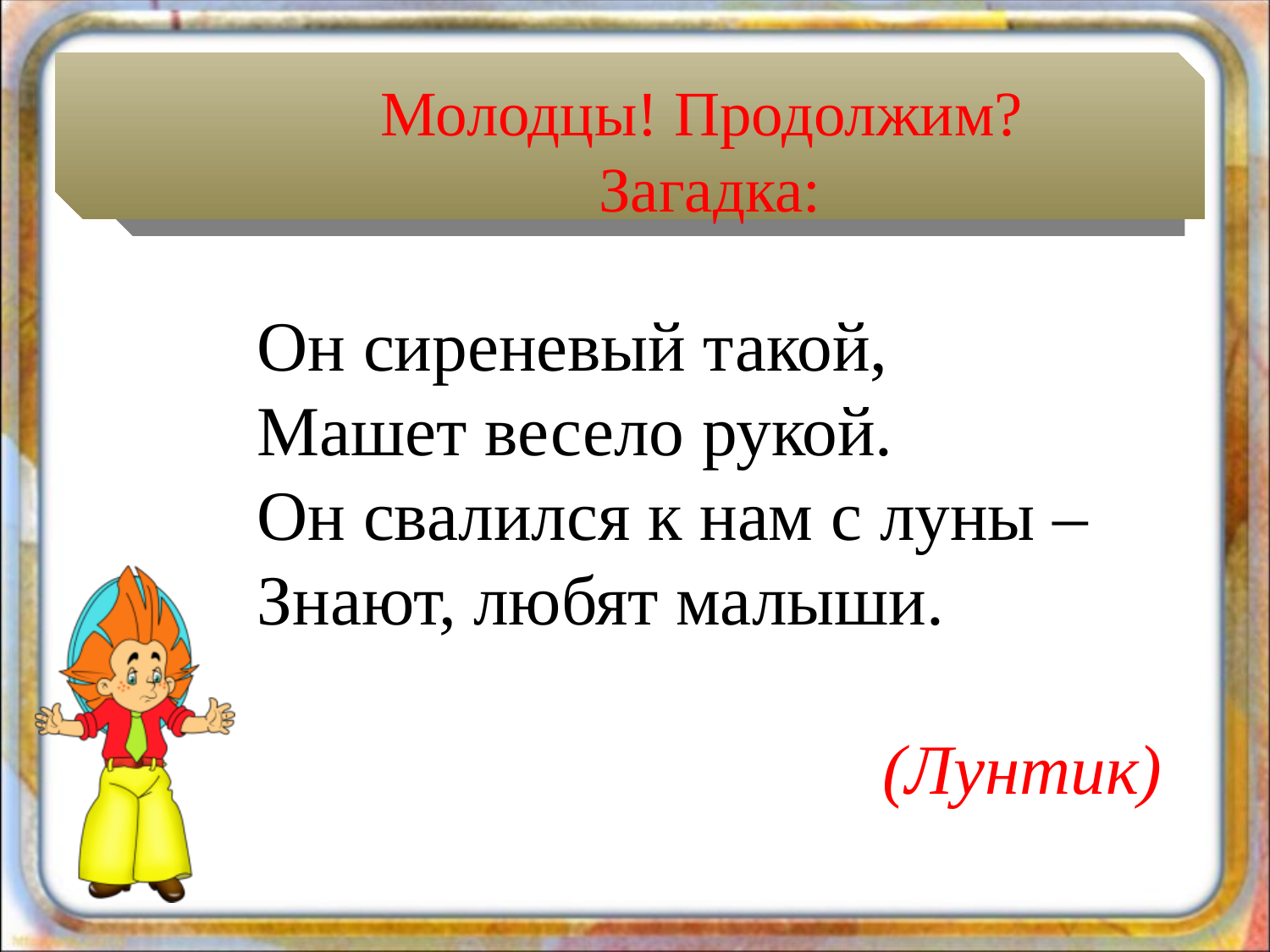

Молодцы! Продолжим?
Загадка:

Он сиреневый такой,
Машет весело рукой.
Он свалился к нам с луны –
Знают, любят малыши.
(Лунтик)